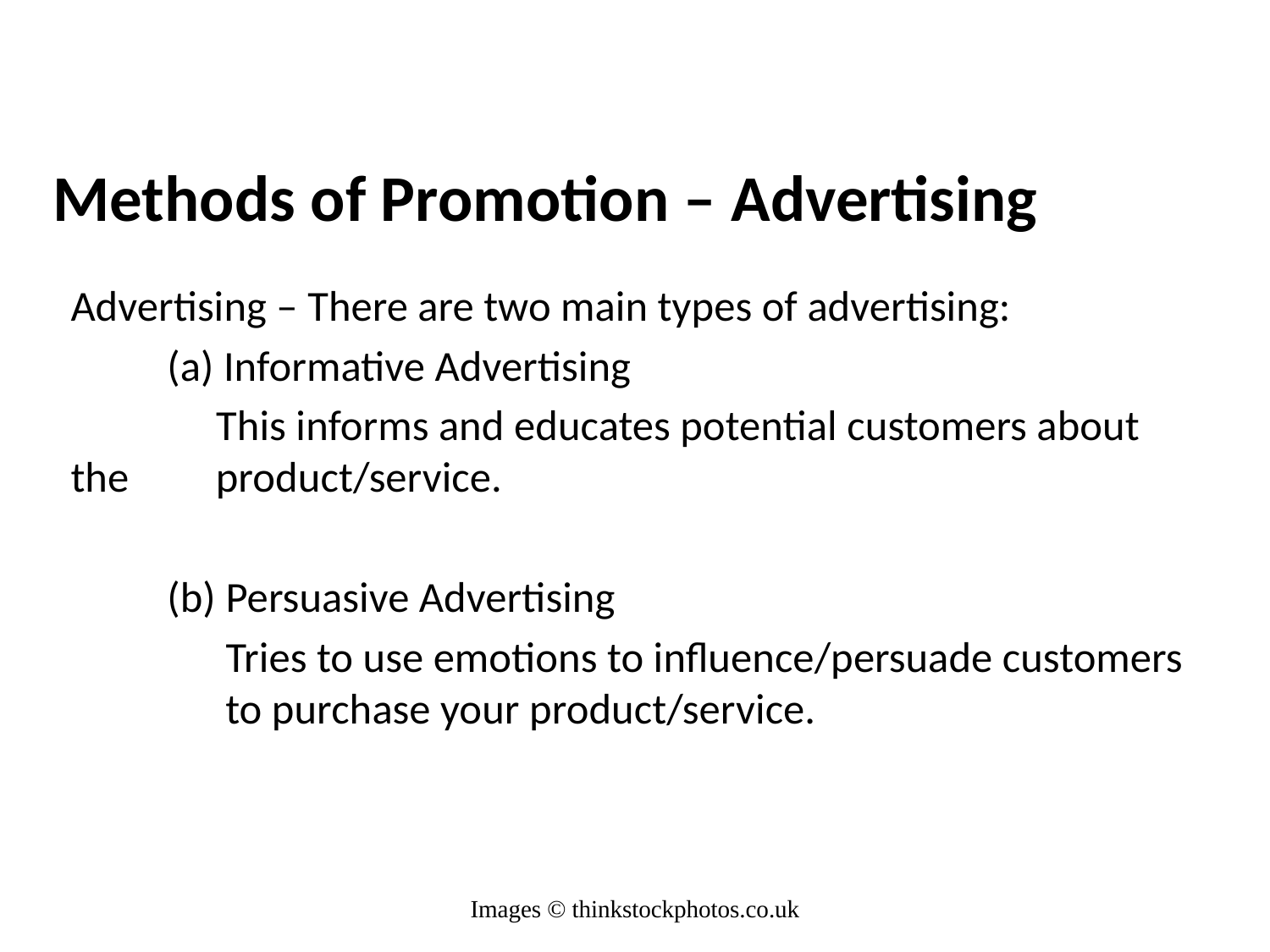

# Methods of Promotion – Advertising
Advertising – There are two main types of advertising:
	(a) Informative Advertising
	     This informs and educates potential customers about the 	     product/service.

	(b) Persuasive Advertising
	      Tries to use emotions to influence/persuade customers    	      to purchase your product/service.
Images © thinkstockphotos.co.uk